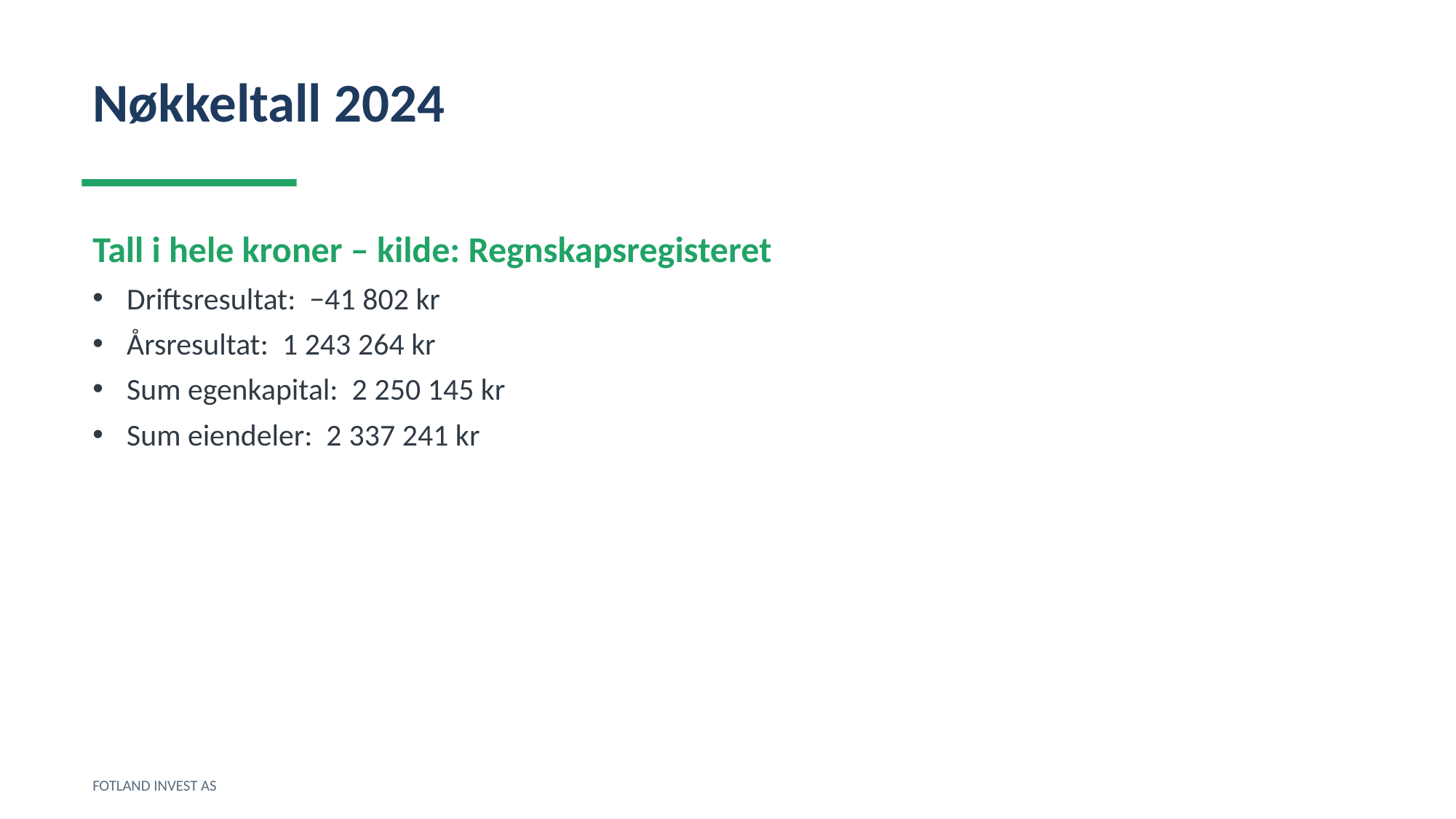

Nøkkeltall 2024

Tall i hele kroner – kilde: Regnskapsregisteret
Driftsresultat:  −41 802 kr
Årsresultat:  1 243 264 kr
Sum egenkapital:  2 250 145 kr
Sum eiendeler:  2 337 241 kr
FOTLAND INVEST AS